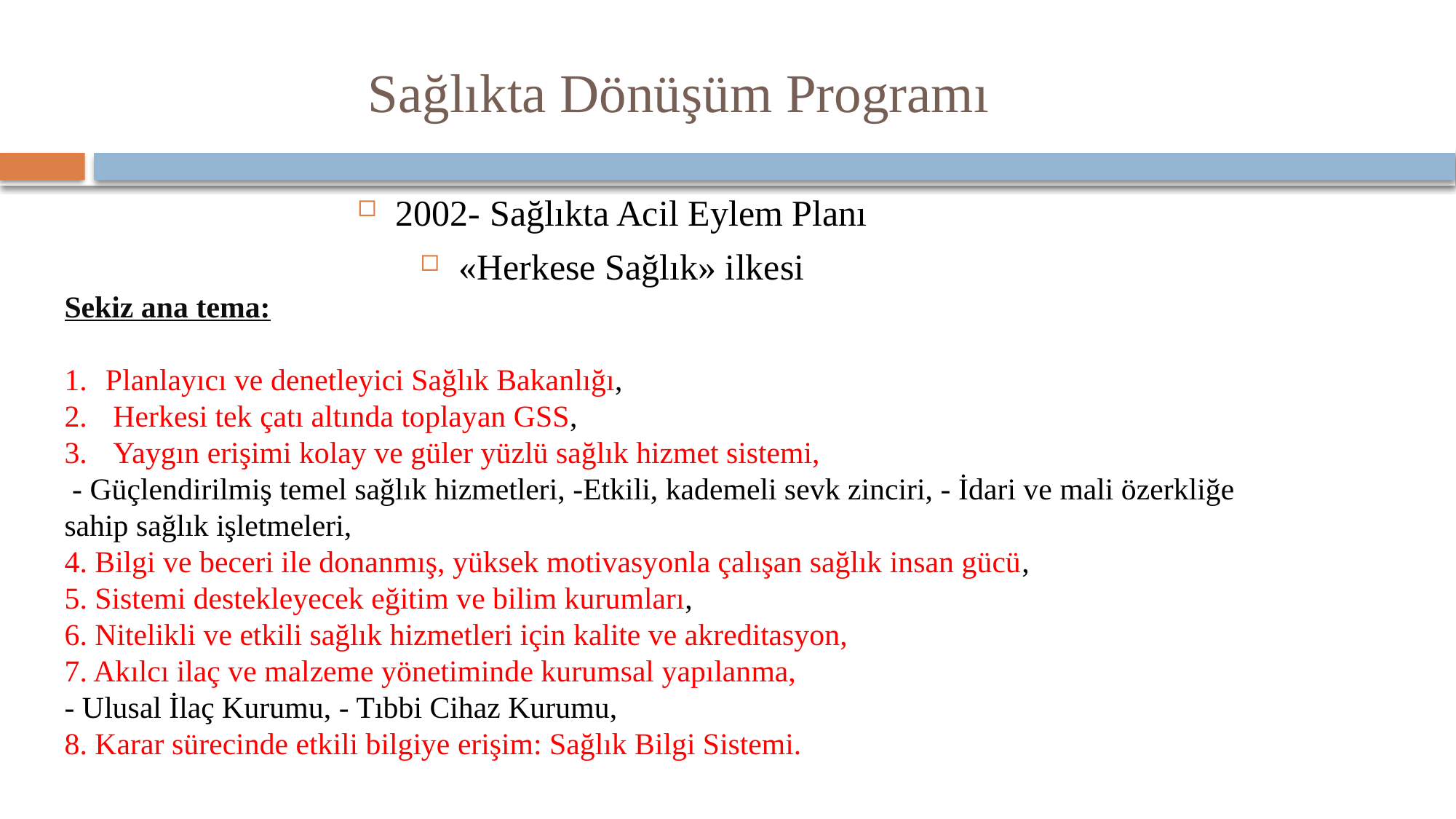

# Sağlıkta Dönüşüm Programı
2002- Sağlıkta Acil Eylem Planı
«Herkese Sağlık» ilkesi
Sekiz ana tema:

Planlayıcı ve denetleyici Sağlık Bakanlığı,
 Herkesi tek çatı altında toplayan GSS,
 Yaygın erişimi kolay ve güler yüzlü sağlık hizmet sistemi,
 - Güçlendirilmiş temel sağlık hizmetleri, -Etkili, kademeli sevk zinciri, - İdari ve mali özerkliğe sahip sağlık işletmeleri,
4. Bilgi ve beceri ile donanmış, yüksek motivasyonla çalışan sağlık insan gücü,
5. Sistemi destekleyecek eğitim ve bilim kurumları,
6. Nitelikli ve etkili sağlık hizmetleri için kalite ve akreditasyon,
7. Akılcı ilaç ve malzeme yönetiminde kurumsal yapılanma,
- Ulusal İlaç Kurumu, - Tıbbi Cihaz Kurumu,
8. Karar sürecinde etkili bilgiye erişim: Sağlık Bilgi Sistemi.